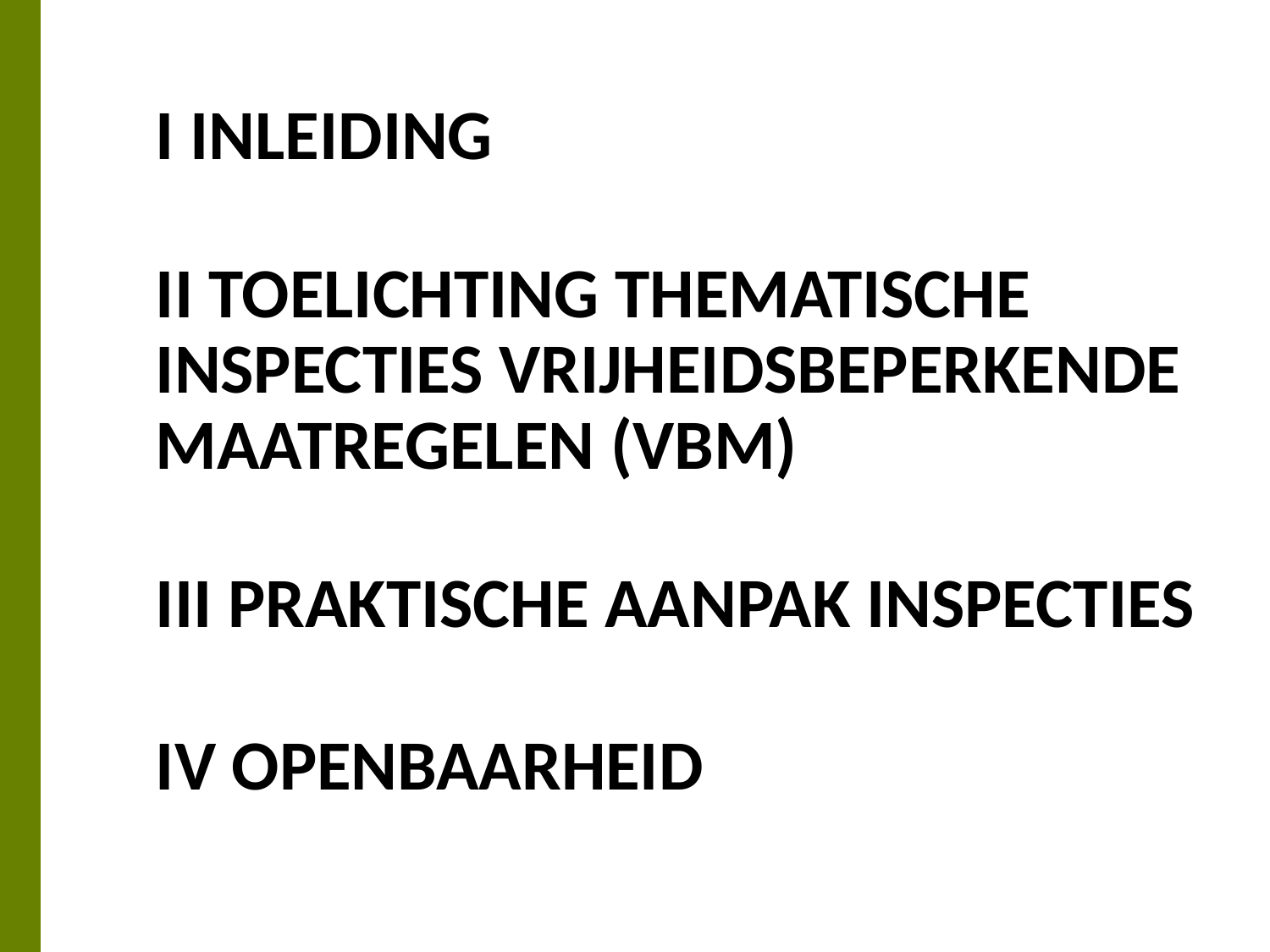

I Inleiding
II Toelichting thematische inspecties vrijheidsbeperkende maatregelen (VBM)
III Praktische aanpak inspecties

IV Openbaarheid
#